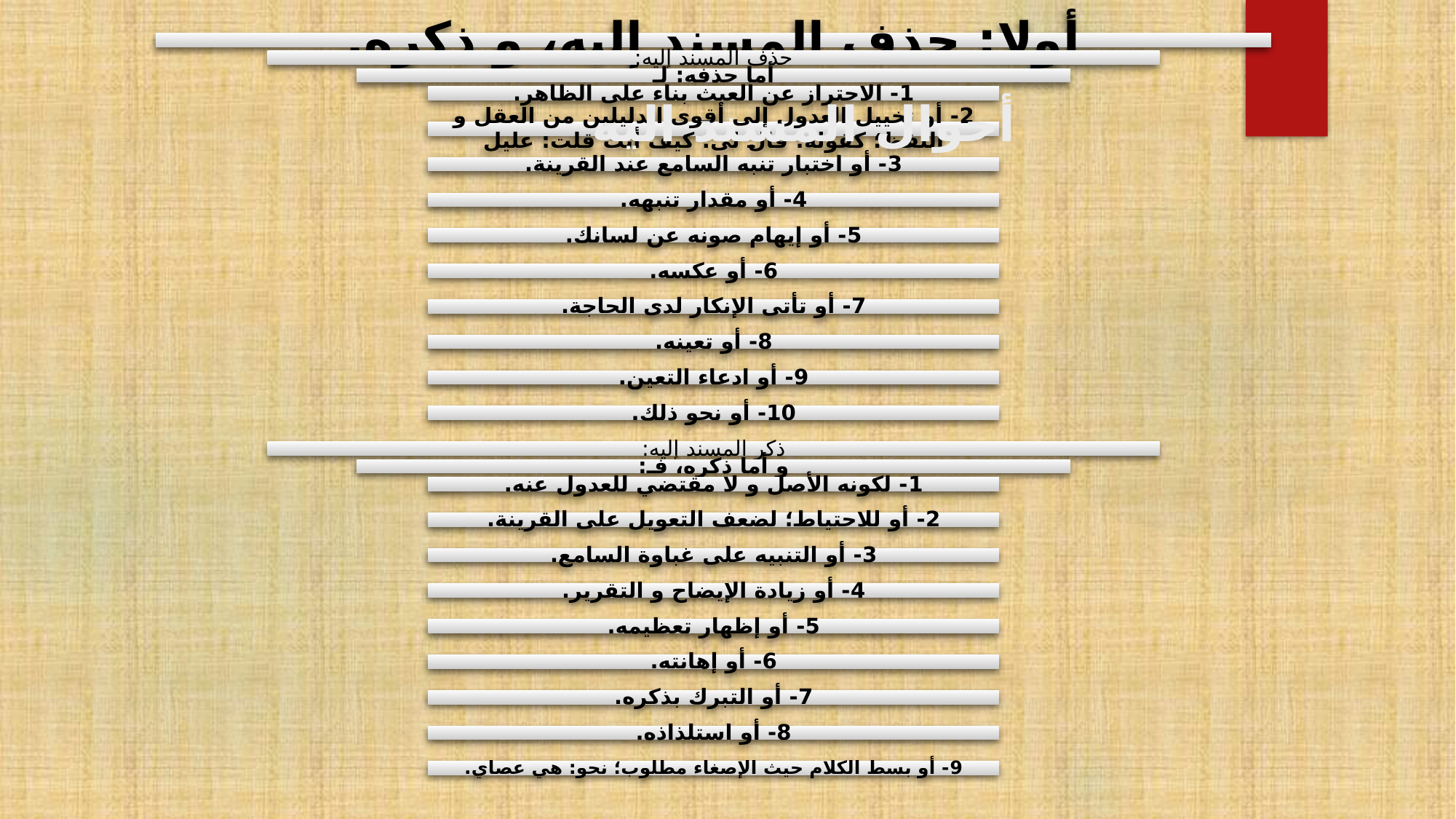

أحوال المسند الیه‏
أما حذفه: لـ
3- أو اختبار تنبه السامع عند القرينة.
4- أو مقدار تنبهه.
5- أو إيهام صونه عن لسانك.
6- أو عكسه.
8- أو تعينه.
9- أو ادعاء التعين.
10- أو نحو ذلك.
ذكر المسند إليه:
و أما ذكره، فـ:
3- أو التنبيه على غباوة السامع.
5- أو إظهار تعظيمه.
6- أو إهانته.
7- أو التبرك بذكره.
8- أو استلذاذه.